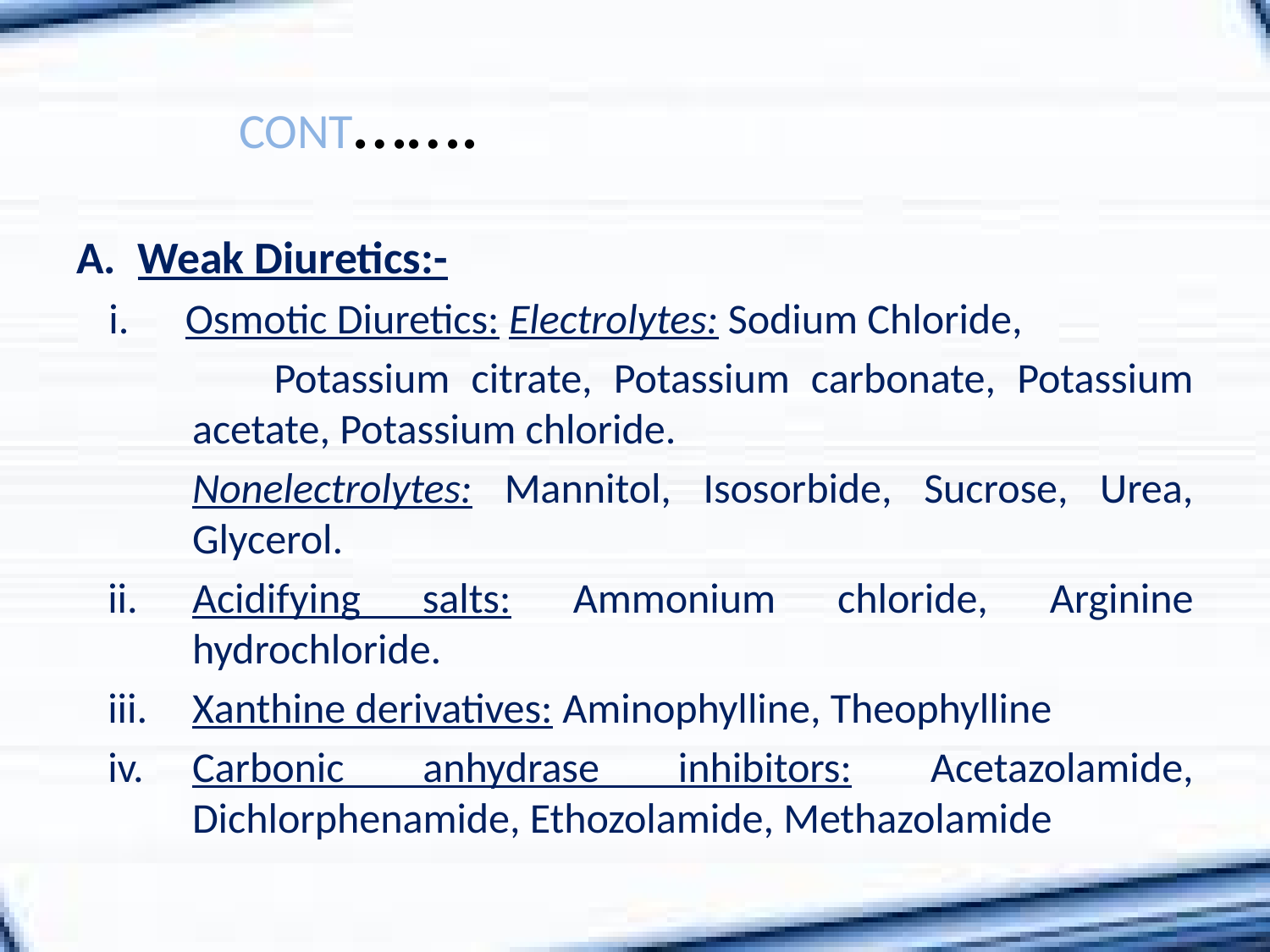

# CONT…….
Weak Diuretics:-
Osmotic Diuretics: Electrolytes: Sodium Chloride,
       Potassium citrate, Potassium carbonate, Potassium acetate, Potassium chloride.
	Nonelectrolytes: Mannitol, Isosorbide, Sucrose, Urea, Glycerol.
Acidifying salts: Ammonium chloride, Arginine hydrochloride.
Xanthine derivatives: Aminophylline, Theophylline
Carbonic anhydrase inhibitors: Acetazolamide, Dichlorphenamide, Ethozolamide, Methazolamide